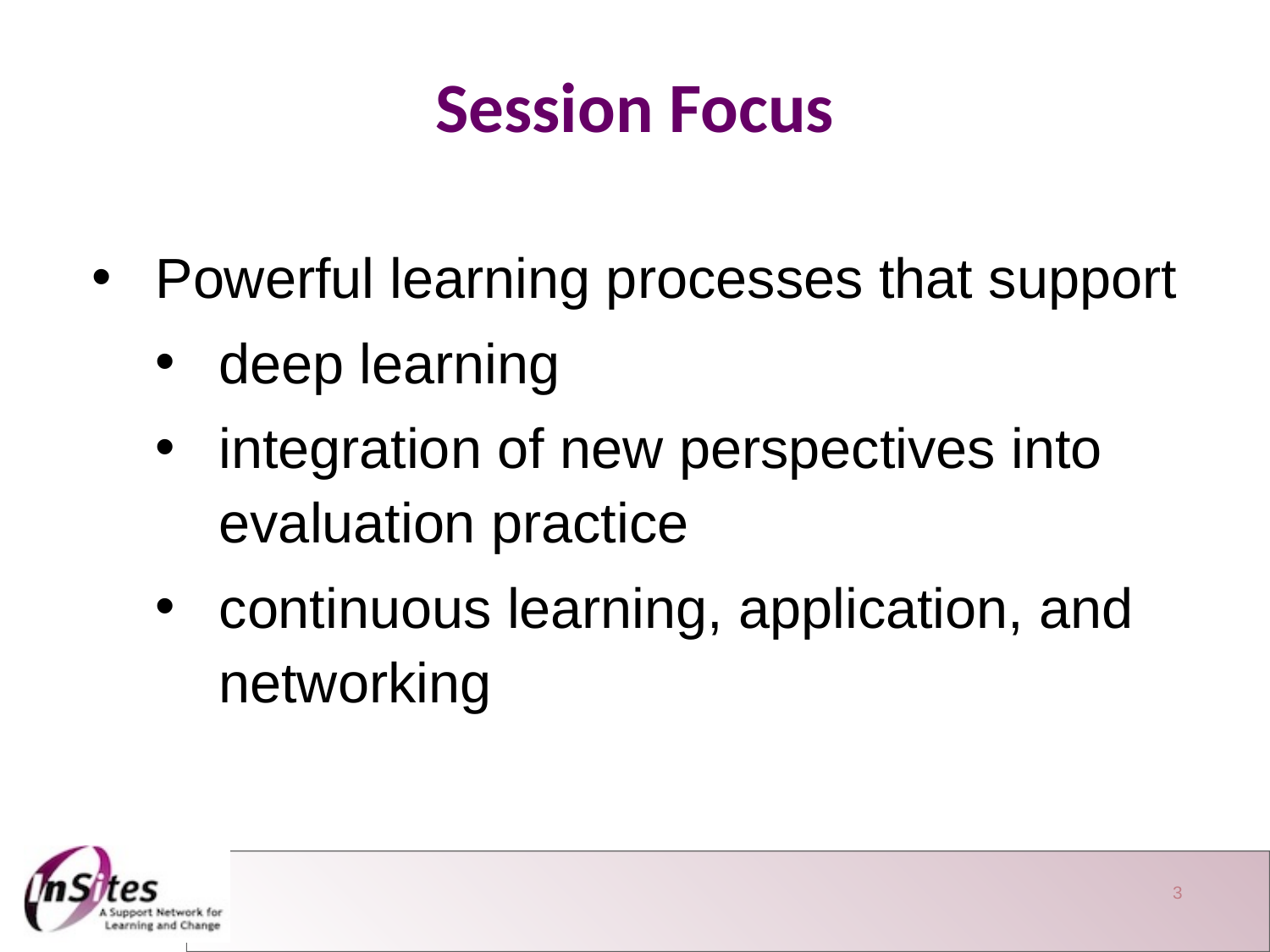

Session Focus
Powerful learning processes that support
deep learning
integration of new perspectives into evaluation practice
continuous learning, application, and networking